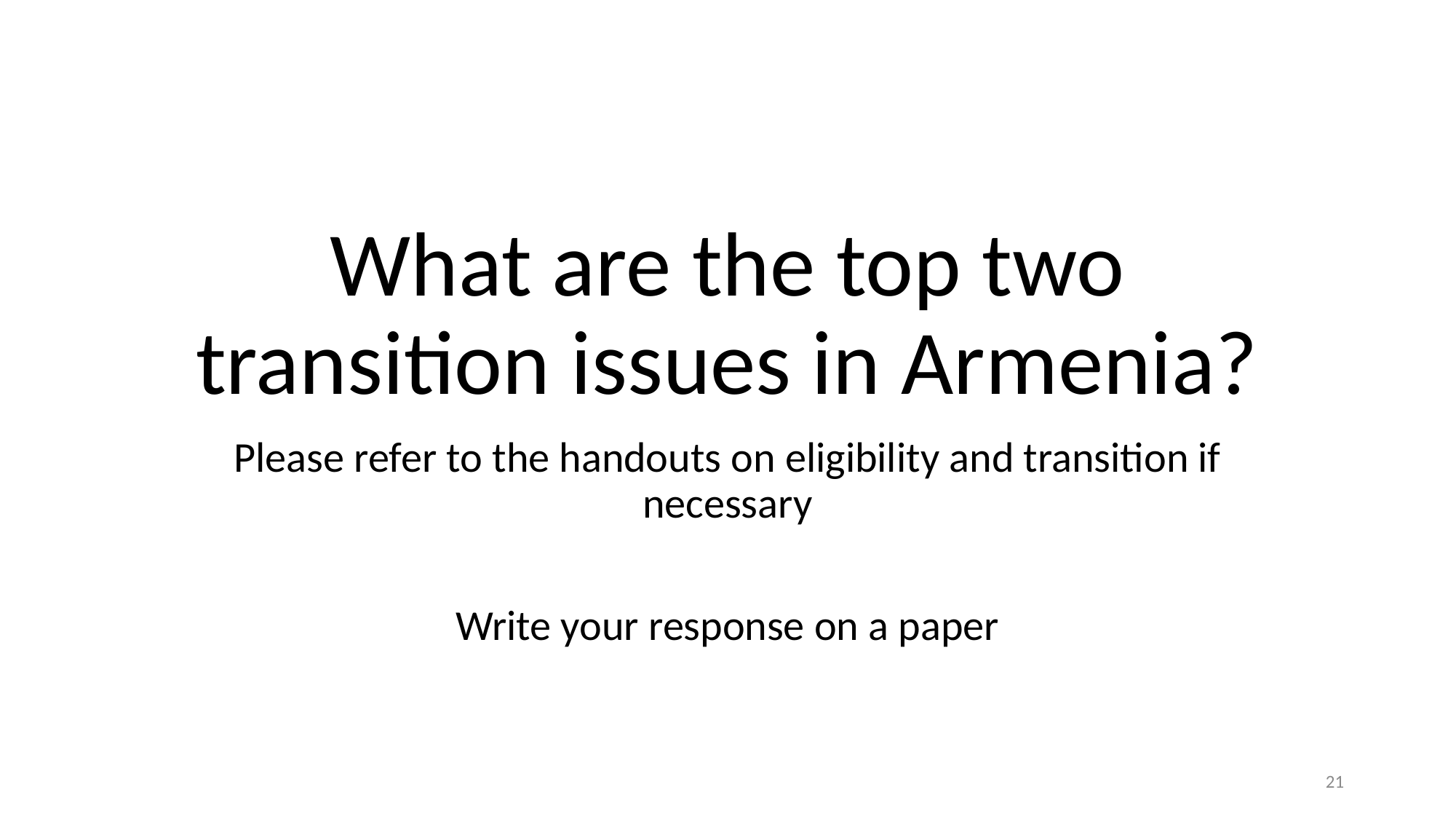

# What are the top two transition issues in Armenia?
Please refer to the handouts on eligibility and transition if necessary

Write your response on a paper
21